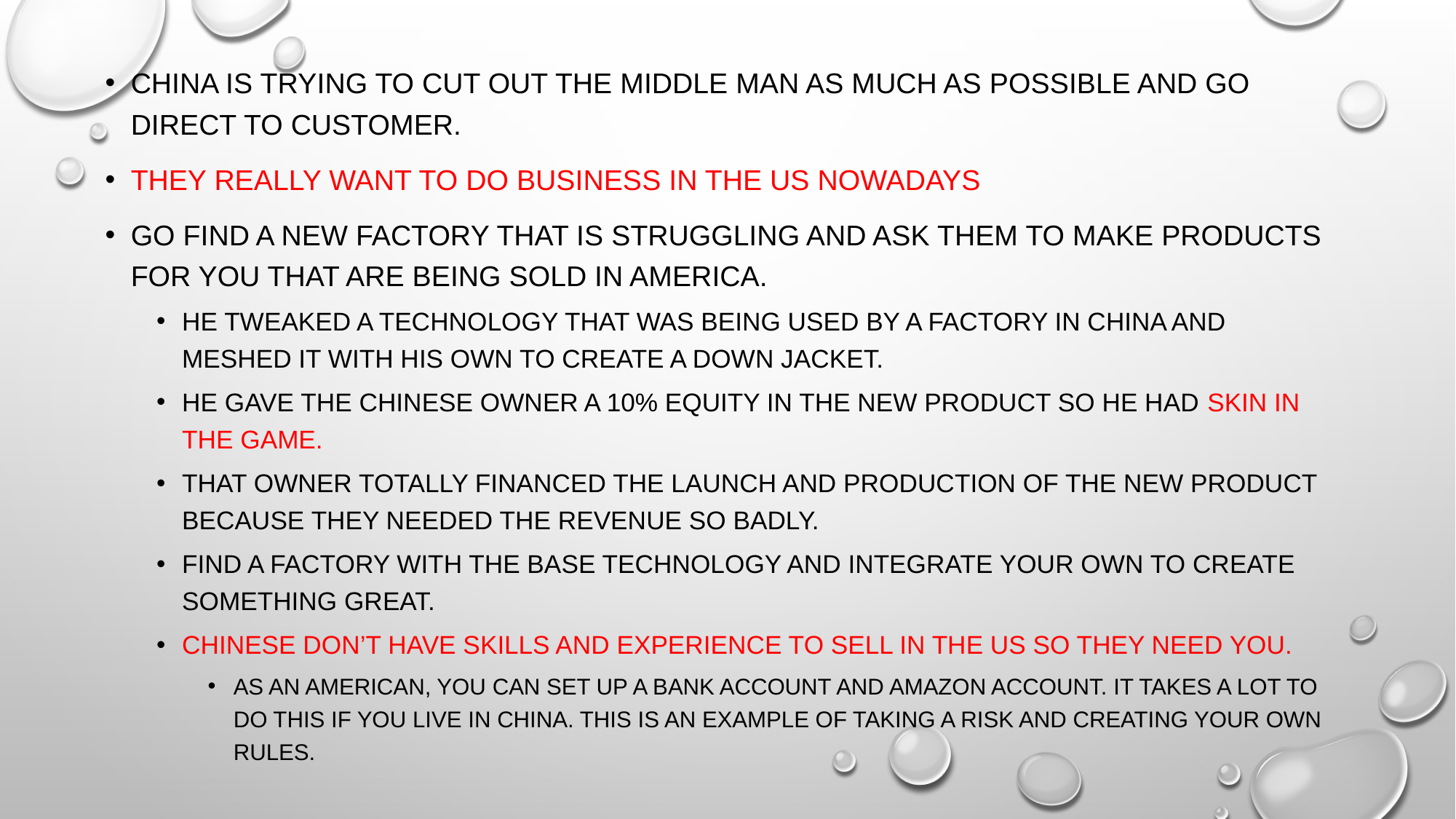

China is trying to cut out the middle man as much as possible and go direct to customer.
They really want to do business in the US nowadays
Go find a new factory that is struggling and ask them to make products for you that are being sold In America.
He tweaked a technology that was being used by a factory in China and meshed it with his own to create a down jacket.
He gave the Chinese owner a 10% equity in the new product so he had skin in the game.
That owner totally financed the launch and production of the new product because they needed the revenue so badly.
Find a factory with the base technology and integrate your own to create something great.
Chinese don’t have skills and experience to sell in the US so they need you.
As an American, you can set up a bank account and amazon account. It takes a lot to do this if you live in China. This is an example of taking a risk and creating your own rules.